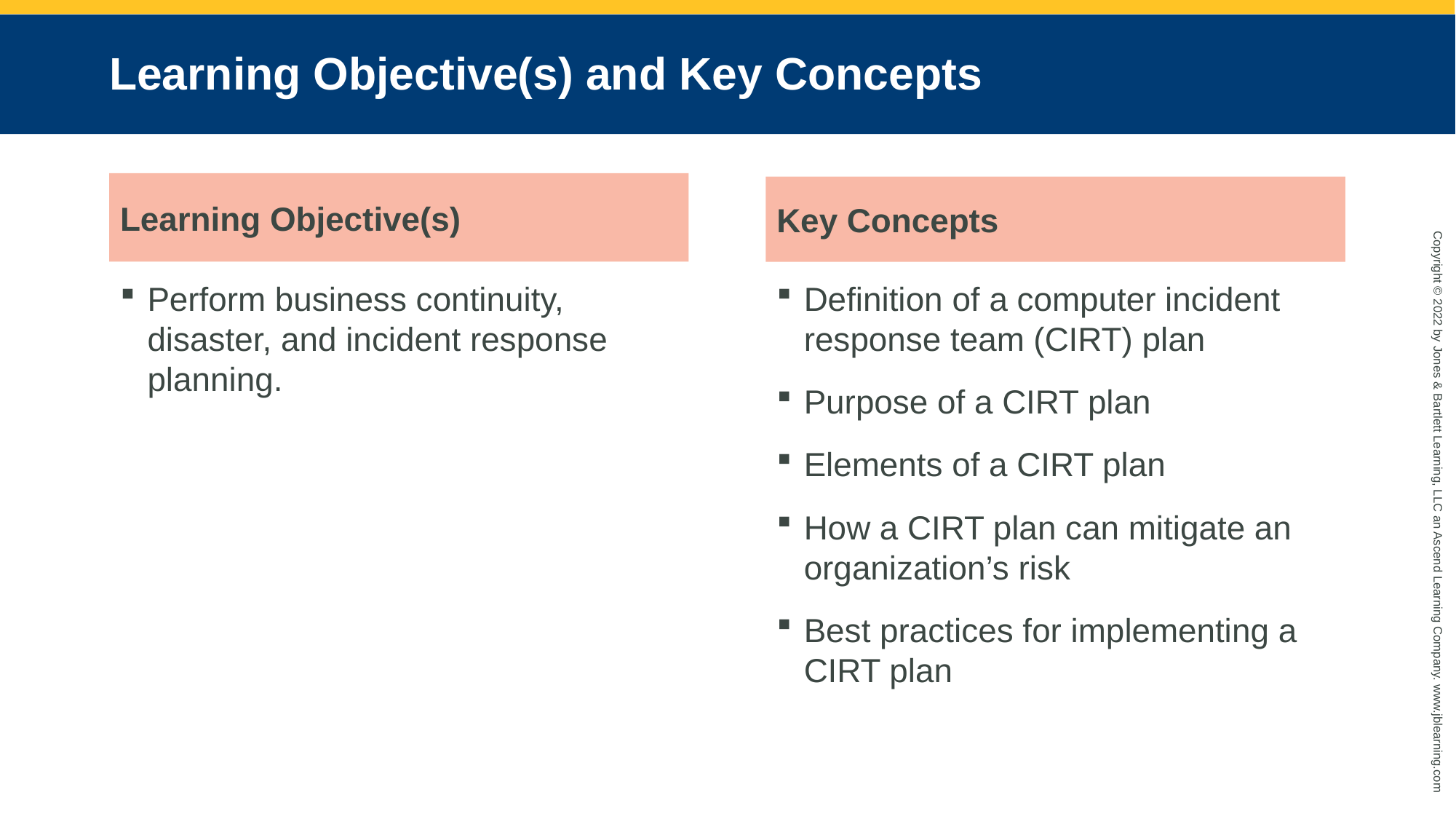

# Learning Objective(s) and Key Concepts
Learning Objective(s)
Key Concepts
Perform business continuity, disaster, and incident response planning.

Definition of a computer incident response team (CIRT) plan
Purpose of a CIRT plan
Elements of a CIRT plan
How a CIRT plan can mitigate an organization’s risk
Best practices for implementing a CIRT plan